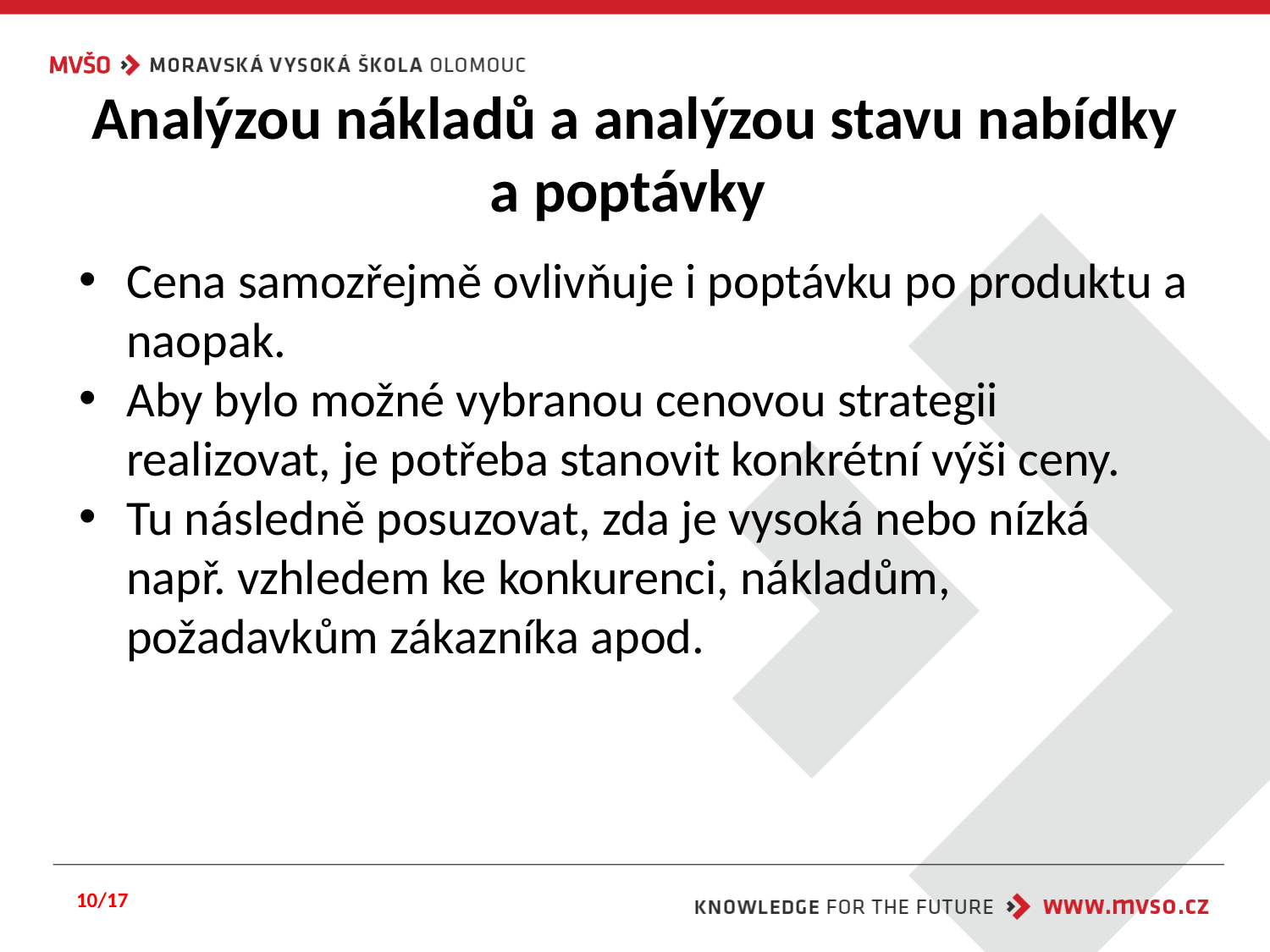

# Analýzou nákladů a analýzou stavu nabídky a poptávky
Cena samozřejmě ovlivňuje i poptávku po produktu a naopak.
Aby bylo možné vybranou cenovou strategii realizovat, je potřeba stanovit konkrétní výši ceny.
Tu následně posuzovat, zda je vysoká nebo nízká např. vzhledem ke konkurenci, nákladům, požadavkům zákazníka apod.
10/17